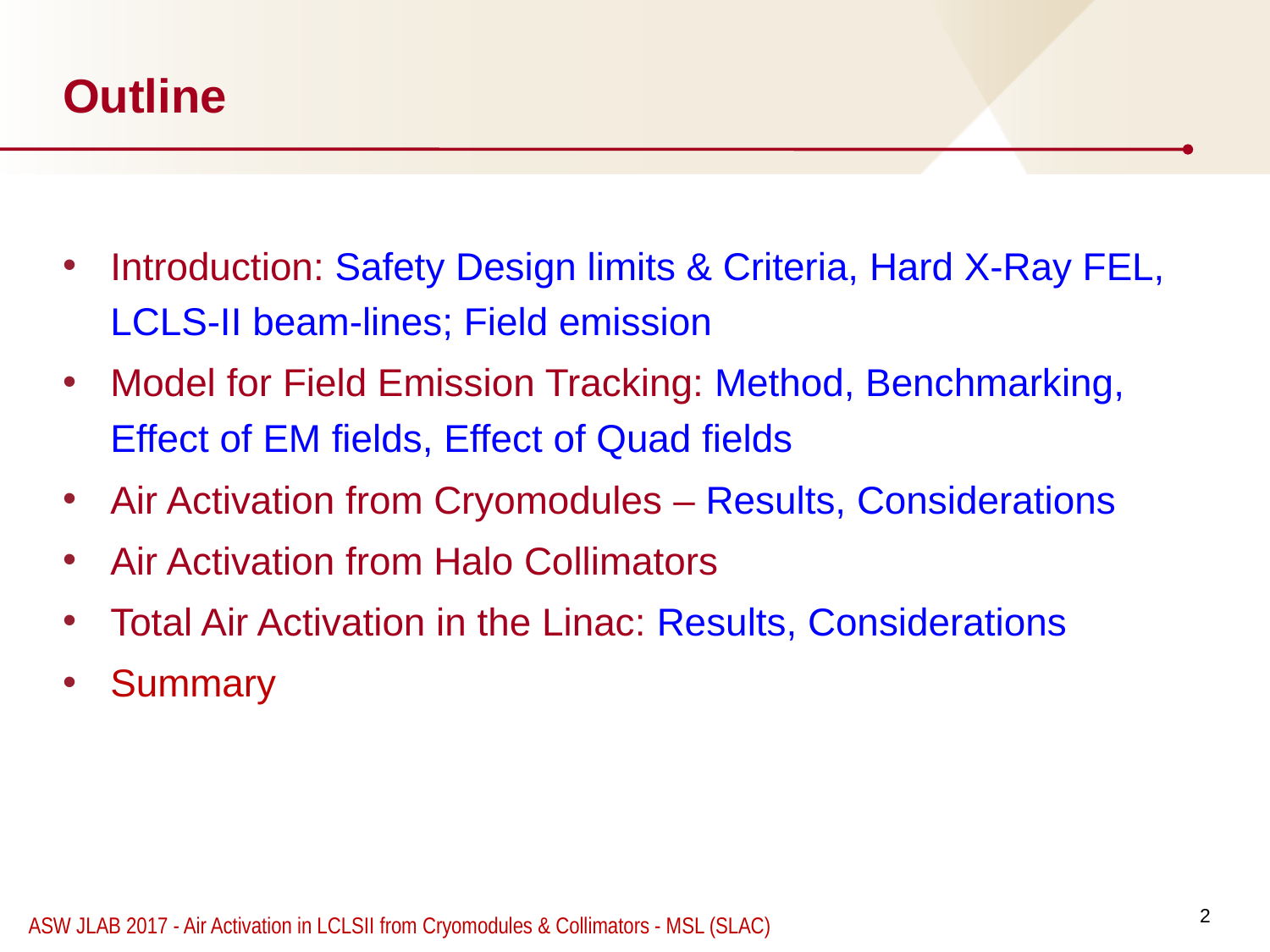

# Outline
Introduction: Safety Design limits & Criteria, Hard X-Ray FEL, LCLS-II beam-lines; Field emission
Model for Field Emission Tracking: Method, Benchmarking, Effect of EM fields, Effect of Quad fields
Air Activation from Cryomodules – Results, Considerations
Air Activation from Halo Collimators
Total Air Activation in the Linac: Results, Considerations
Summary

2
   ASW JLAB 2017 - Air Activation in LCLSII from Cryomodules & Collimators - MSL (SLAC)